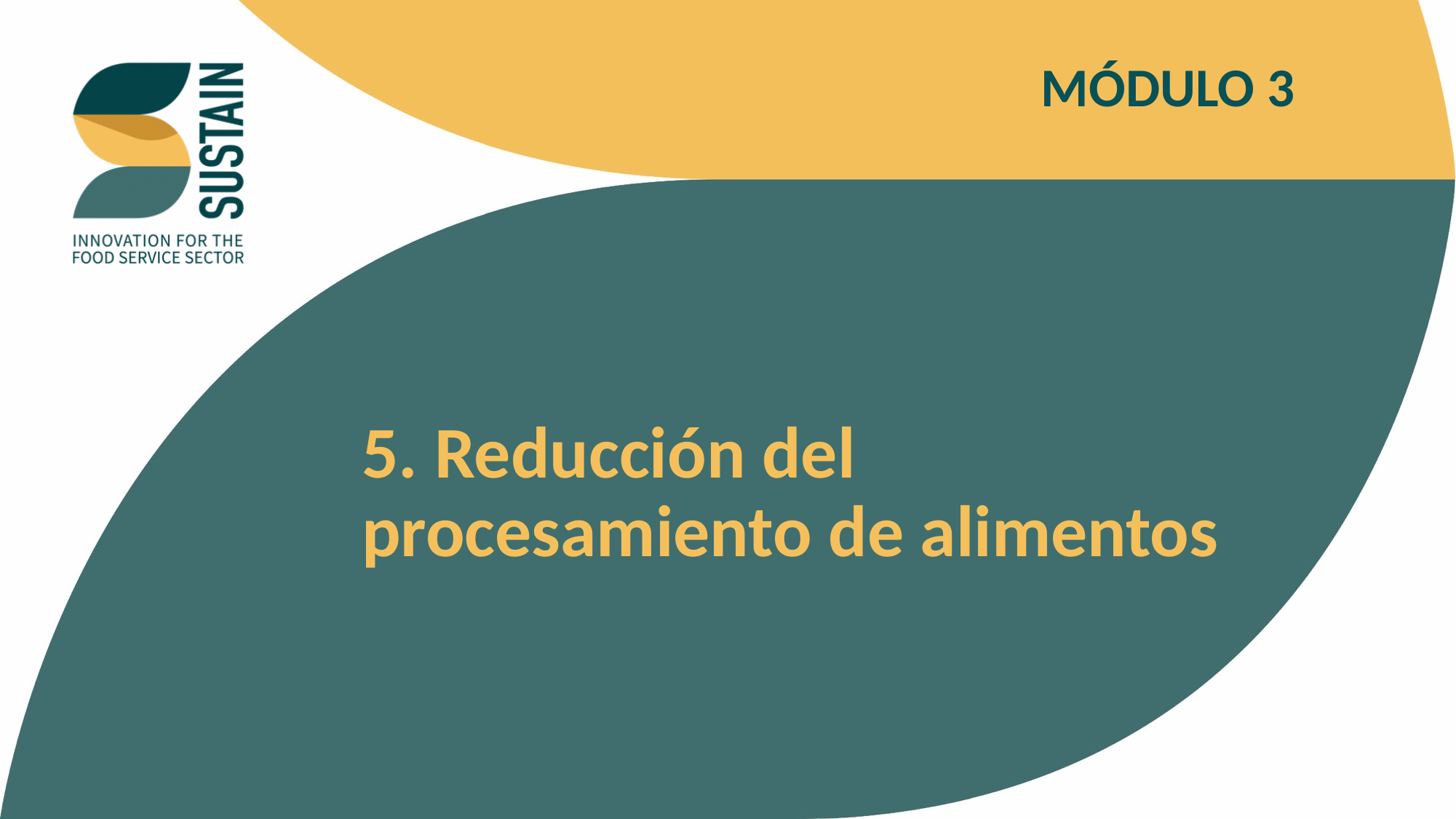

MÓDULO 3
5. Reducción del procesamiento de alimentos